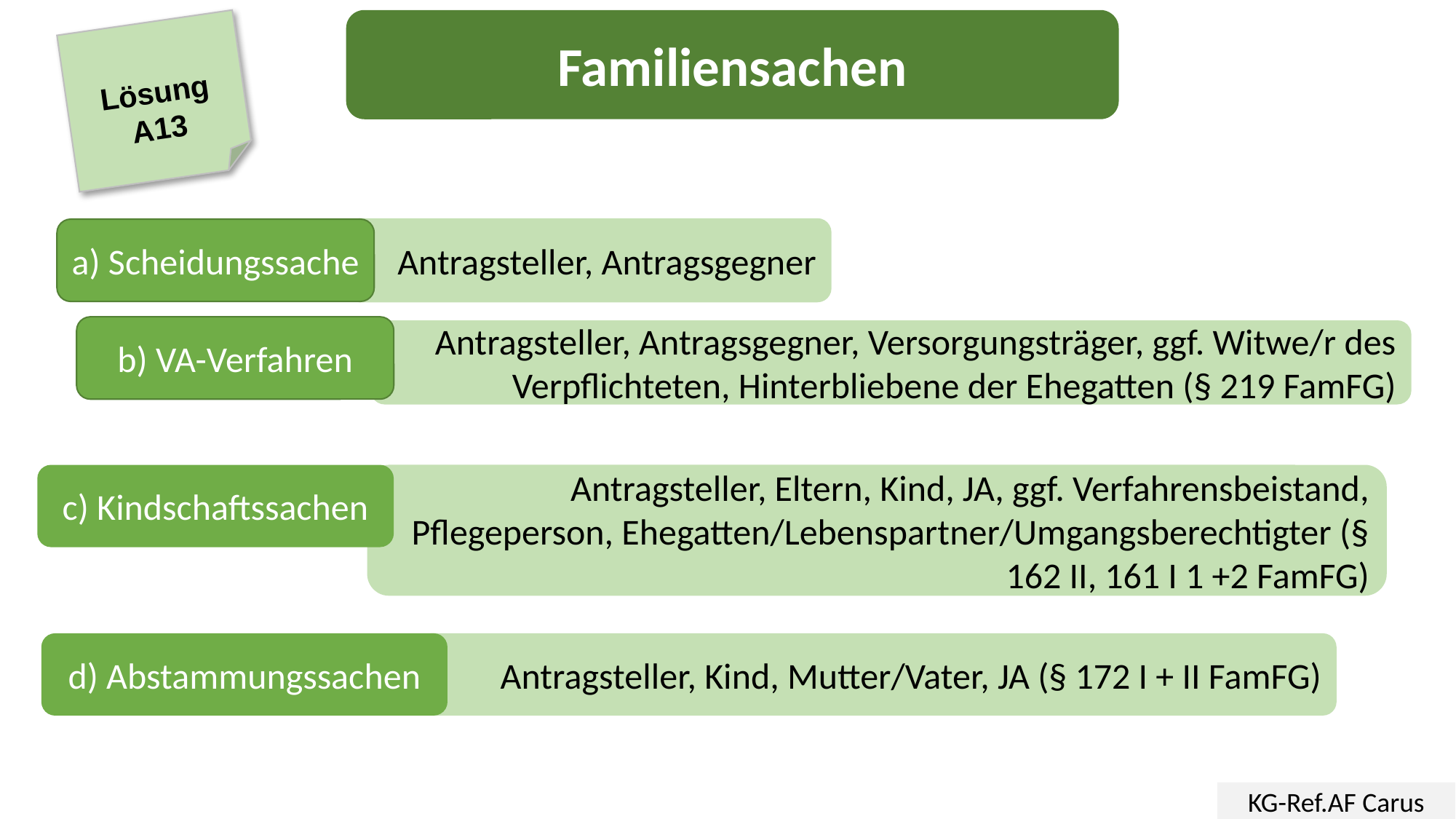

Familiensachen

Lösung
A13
Antragsteller, Antragsgegner
a) Scheidungssache
b) VA-Verfahren
Antragsteller, Antragsgegner, Versorgungsträger, ggf. Witwe/r des Verpflichteten, Hinterbliebene der Ehegatten (§ 219 FamFG)
c) Kindschaftssachen
Antragsteller, Eltern, Kind, JA, ggf. Verfahrensbeistand, Pflegeperson, Ehegatten/Lebenspartner/Umgangsberechtigter (§ 162 II, 161 I 1 +2 FamFG)
d) Abstammungssachen
Antragsteller, Kind, Mutter/Vater, JA (§ 172 I + II FamFG)
KG-Ref.AF Carus